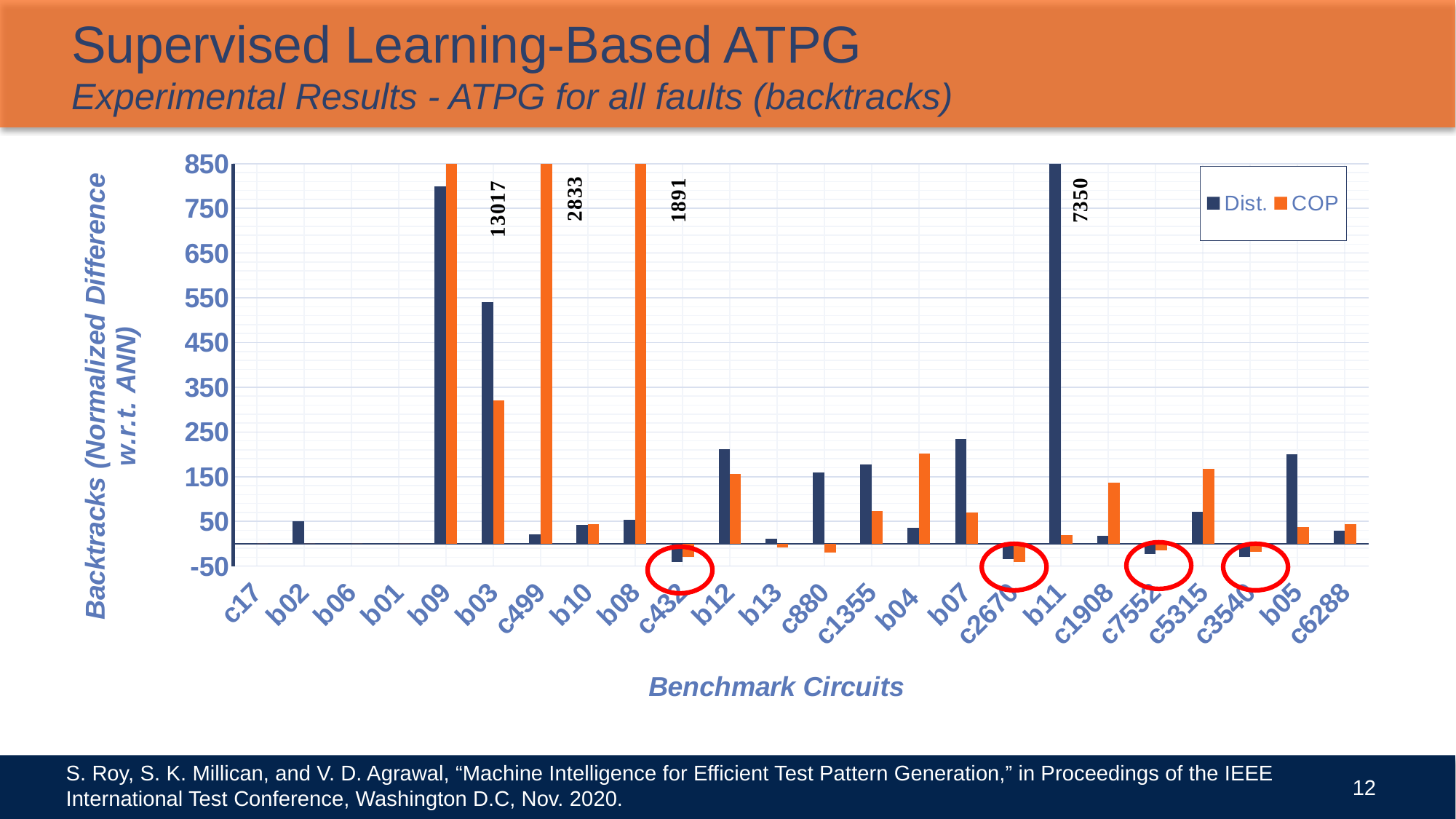

# Supervised Learning-Based ATPG Experimental Results - ATPG for all faults (backtracks)

### Chart

| Category |  |  |
|---|---|---|
| c17 | 0.0 | 0.0 |
| b02 | 50.0 | 0.0 |
| b06 | 0.0 | 0.0 |
| b01 | 0.0 | 0.0 |
| b09 | 800.0 | 13016.666666666666 |
| b03 | 540.0 | 320.0 |
| c499 | 20.343864805290224 | 2832.7553269654663 |
| b10 | 42.40506329113924 | 43.03797468354431 |
| b08 | 53.73134328358209 | 1891.0447761194027 |
| c432 | -41.006333619557154 | -30.141570708293884 |
| b12 | 211.63024365737252 | 156.191911580005 |
| b13 | 11.56773211567732 | -8.52359208523592 |
| c880 | 160.0 | -19.999999999999996 |
| c1355 | 177.17949379498953 | 72.40640883407725 |
| b04  | 35.08309707227202 | 201.50538866137825 |
| b07 | 234.74129520956834 | 70.22813994492661 |
| c2670 | -34.236952757853075 | -40.643793505529835 |
| b11 | 7350.112866817156 | 18.660647103085036 |
| c1908 | 18.26602893988012 | 135.94478416177273 |
| c7552 | -23.48602557850287 | -15.541416684623787 |
| c5315 | 70.80306112564176 | 168.03254867770997 |
| c3540 | -29.654222344675574 | -17.24388115902099 |
| b05 | 199.41295630245156 | 37.37649344743479 |
| c6288 | 29.883053536797988 | 44.20066994456307 |
S. Roy, S. K. Millican, and V. D. Agrawal, “Machine Intelligence for Efficient Test Pattern Generation,” in Proceedings of the IEEE International Test Conference, Washington D.C, Nov. 2020.